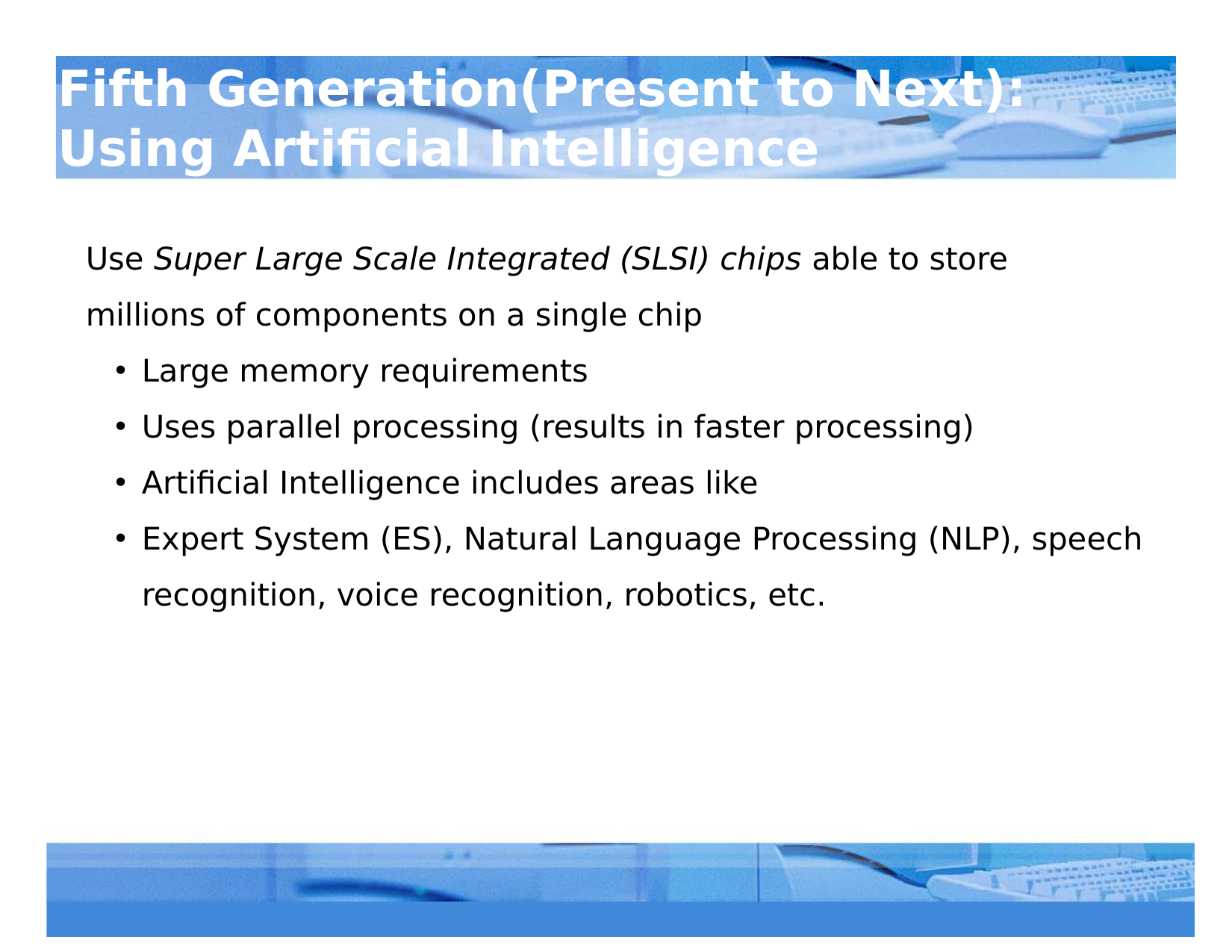

# Fifth Generation(Present to Next): Using Artificial Intelligence
Use Super Large Scale Integrated (SLSI) chips able to store 	millions of components on a single chip
Large memory requirements
Uses parallel processing (results in faster processing)
Artificial Intelligence includes areas like
Expert System (ES), Natural Language Processing (NLP), speech recognition, voice recognition, robotics, etc.